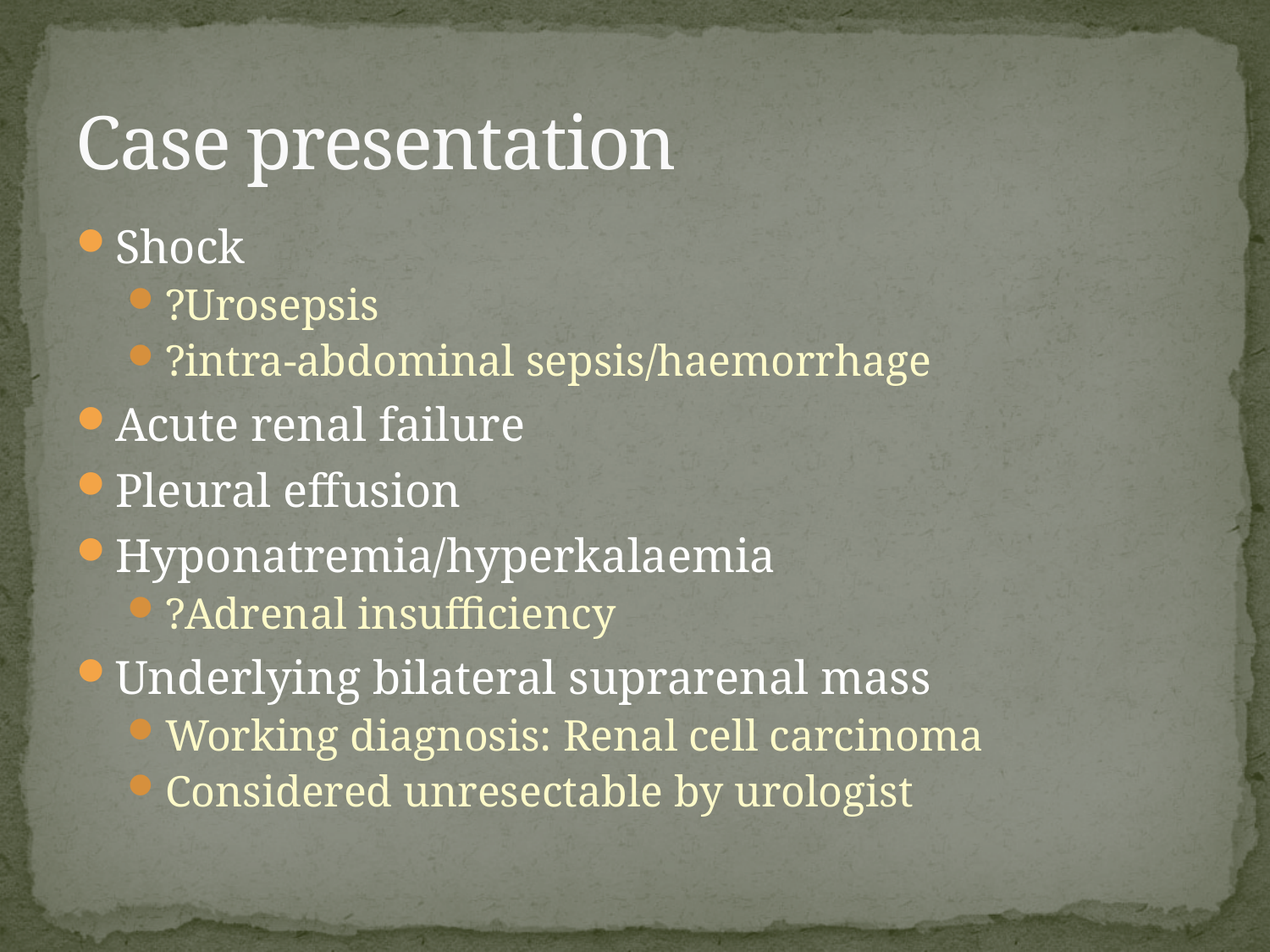

# Case presentation
Shock
?Urosepsis
?intra-abdominal sepsis/haemorrhage
Acute renal failure
Pleural effusion
Hyponatremia/hyperkalaemia
?Adrenal insufficiency
Underlying bilateral suprarenal mass
Working diagnosis: Renal cell carcinoma
Considered unresectable by urologist